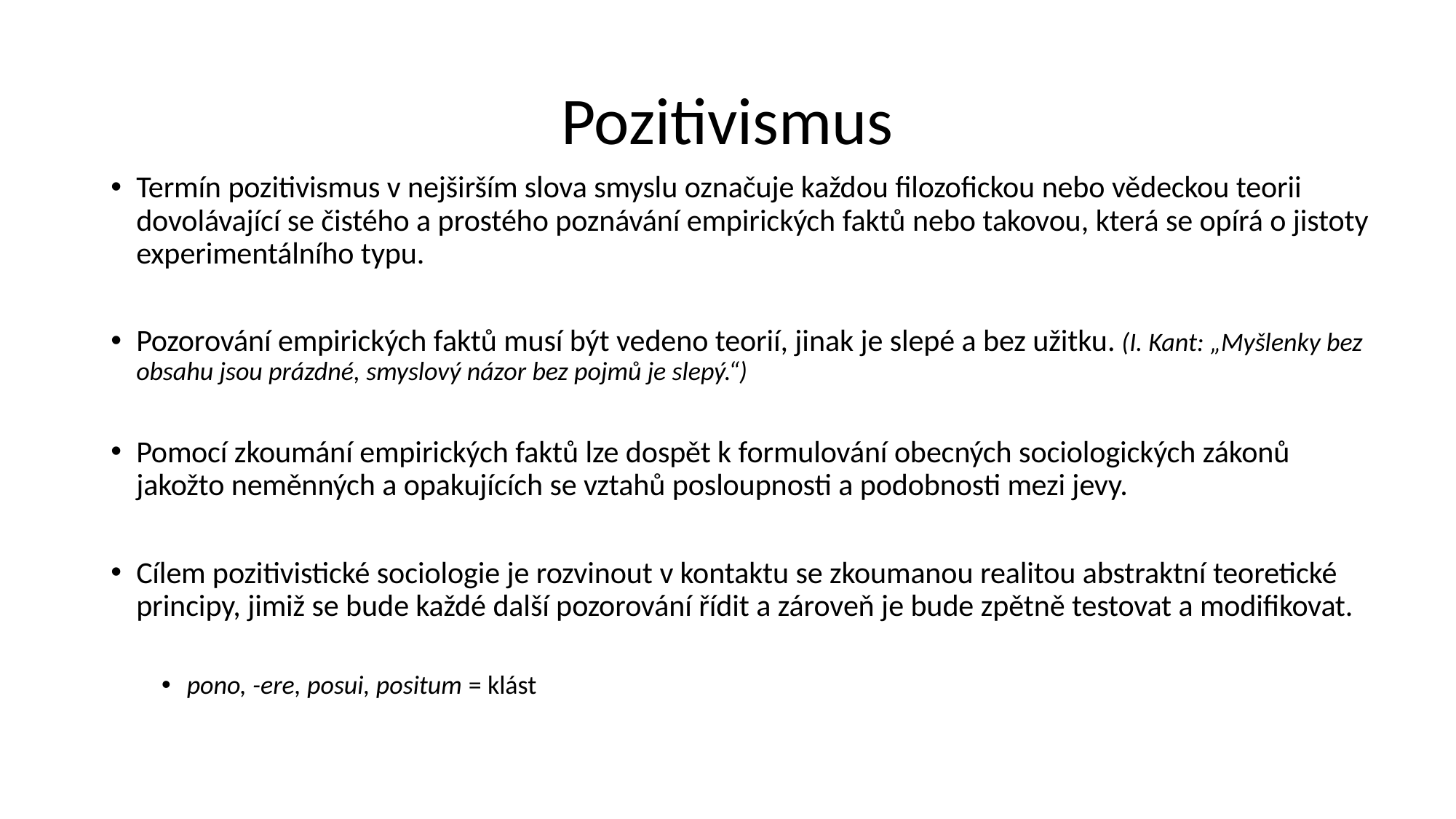

# Pozitivismus
Termín pozitivismus v nejširším slova smyslu označuje každou filozofickou nebo vědeckou teorii dovolávající se čistého a prostého poznávání empirických faktů nebo takovou, která se opírá o jistoty experimentálního typu.

Pozorování empirických faktů musí být vedeno teorií, jinak je slepé a bez užitku. (I. Kant: „Myšlenky bez obsahu jsou prázdné, smyslový názor bez pojmů je slepý.“)

Pomocí zkoumání empirických faktů lze dospět k formulování obecných sociologických zákonů jakožto neměnných a opakujících se vztahů posloupnosti a podobnosti mezi jevy.

Cílem pozitivistické sociologie je rozvinout v kontaktu se zkoumanou realitou abstraktní teoretické principy, jimiž se bude každé další pozorování řídit a zároveň je bude zpětně testovat a modifikovat.

pono, -ere, posui, positum = klást